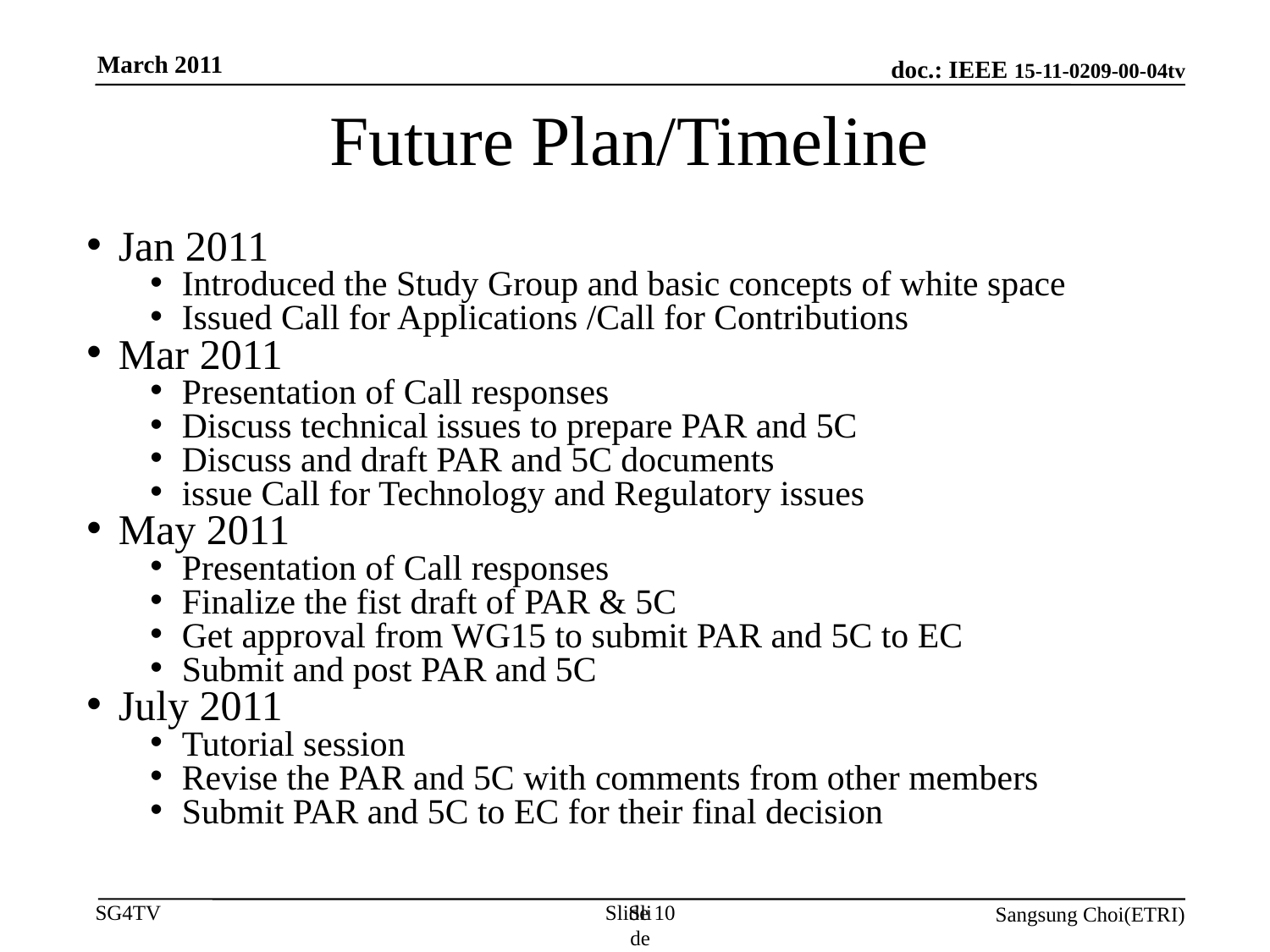

March 2011
Future Plan/Timeline
Jan 2011
Introduced the Study Group and basic concepts of white space
Issued Call for Applications /Call for Contributions
Mar 2011
Presentation of Call responses
Discuss technical issues to prepare PAR and 5C
Discuss and draft PAR and 5C documents
issue Call for Technology and Regulatory issues
May 2011
Presentation of Call responses
Finalize the fist draft of PAR & 5C
Get approval from WG15 to submit PAR and 5C to EC
Submit and post PAR and 5C
July 2011
Tutorial session
Revise the PAR and 5C with comments from other members
Submit PAR and 5C to EC for their final decision
Slide 10
Slide 10
Sangsung Choi(ETRI)